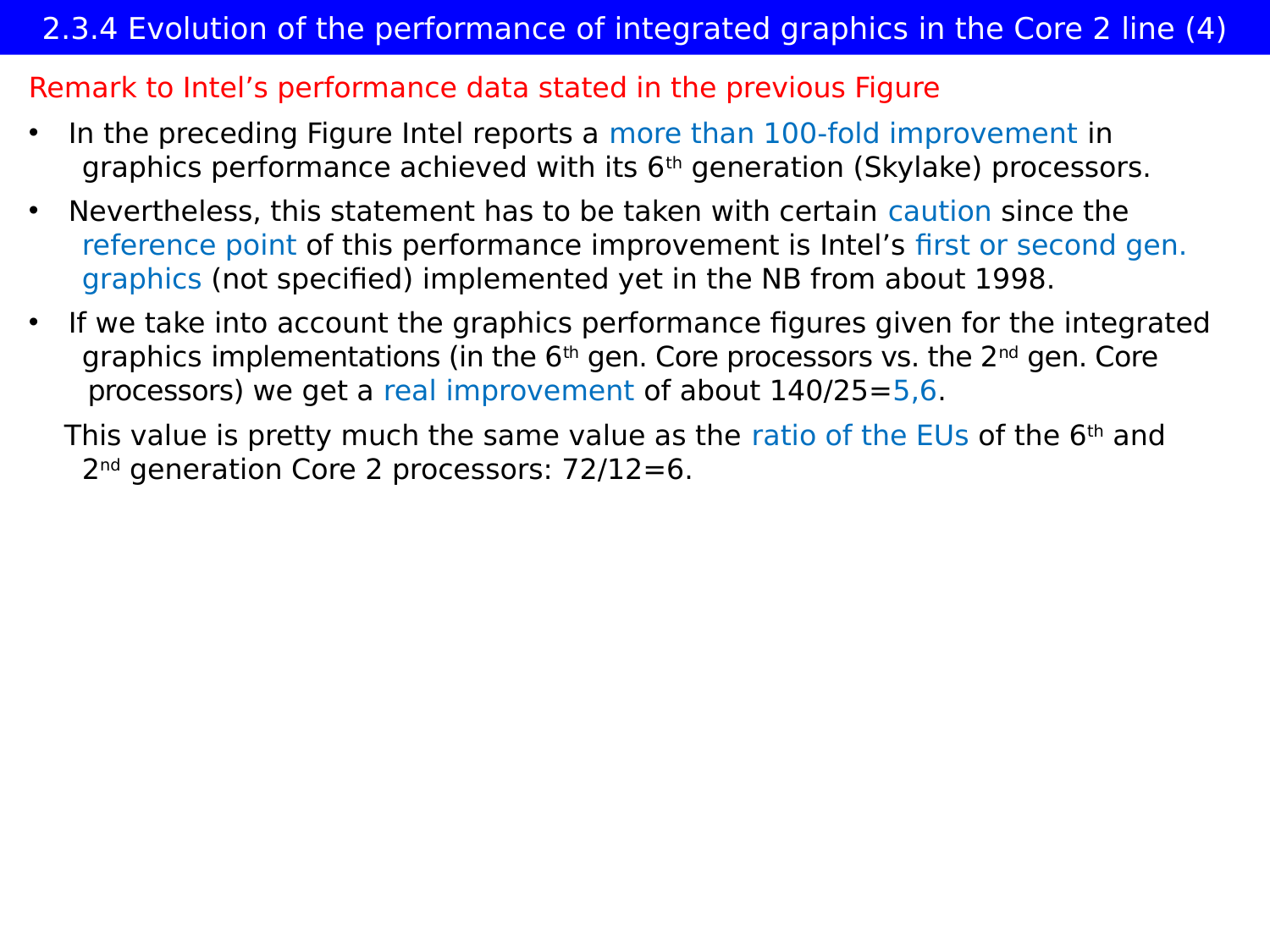

# 2.3.4 Evolution of the performance of integrated graphics in the Core 2 line (4)
Remark to Intel’s performance data stated in the previous Figure
In the preceding Figure Intel reports a more than 100-fold improvement in
      graphics performance achieved with its 6th generation (Skylake) processors.
Nevertheless, this statement has to be taken with certain caution since the
      reference point of this performance improvement is Intel’s first or second gen.
      graphics (not specified) implemented yet in the NB from about 1998.
If we take into account the graphics performance figures given for the integrated
      graphics implementations (in the 6th gen. Core processors vs. the 2nd gen. Core
       processors) we get a real improvement of about 140/25=5,6.
    This value is pretty much the same value as the ratio of the EUs of the 6th and
      2nd generation Core 2 processors: 72/12=6.